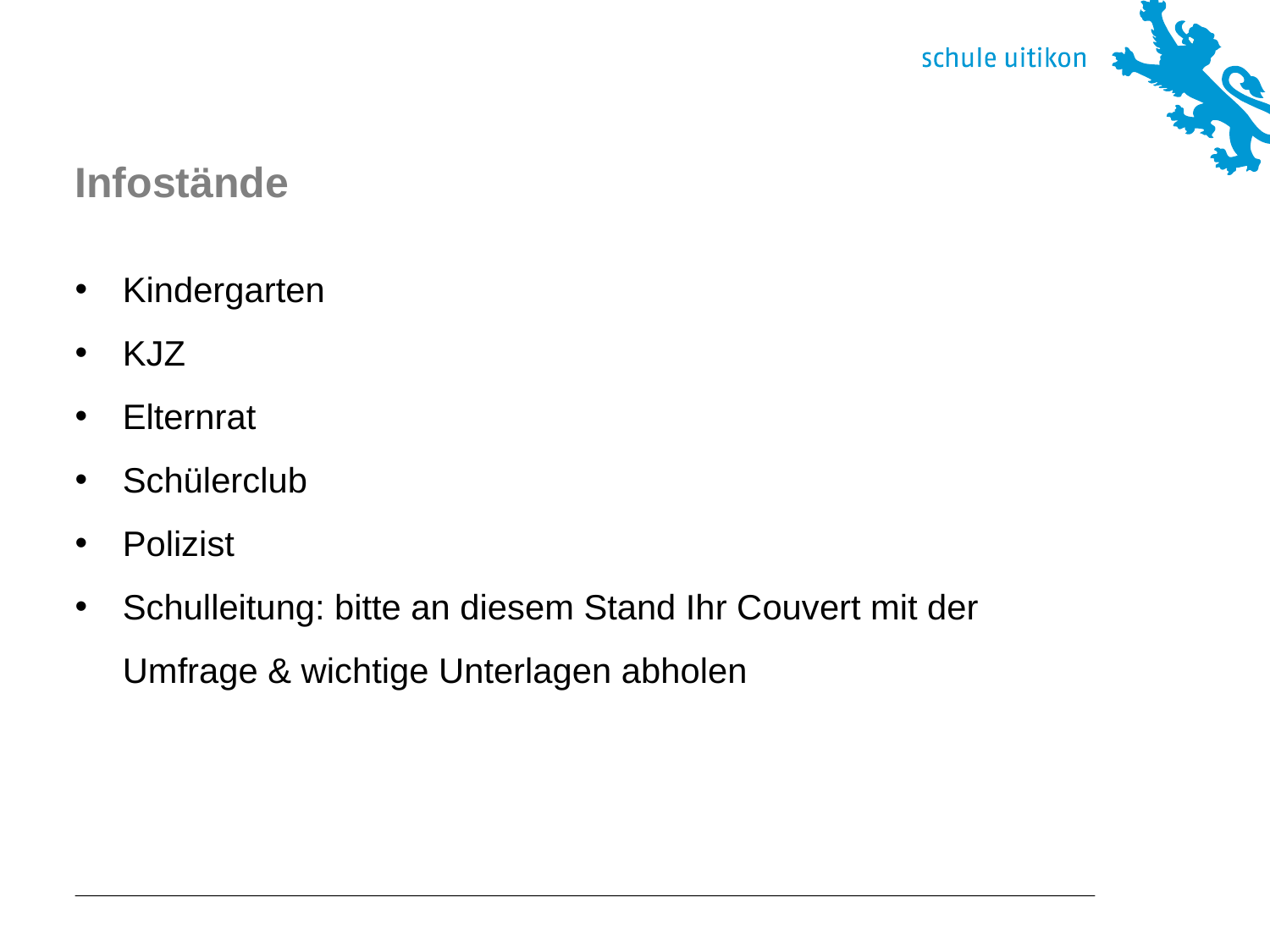

# Infostände
Kindergarten
KJZ
Elternrat
Schülerclub
Polizist
Schulleitung: bitte an diesem Stand Ihr Couvert mit der Umfrage & wichtige Unterlagen abholen